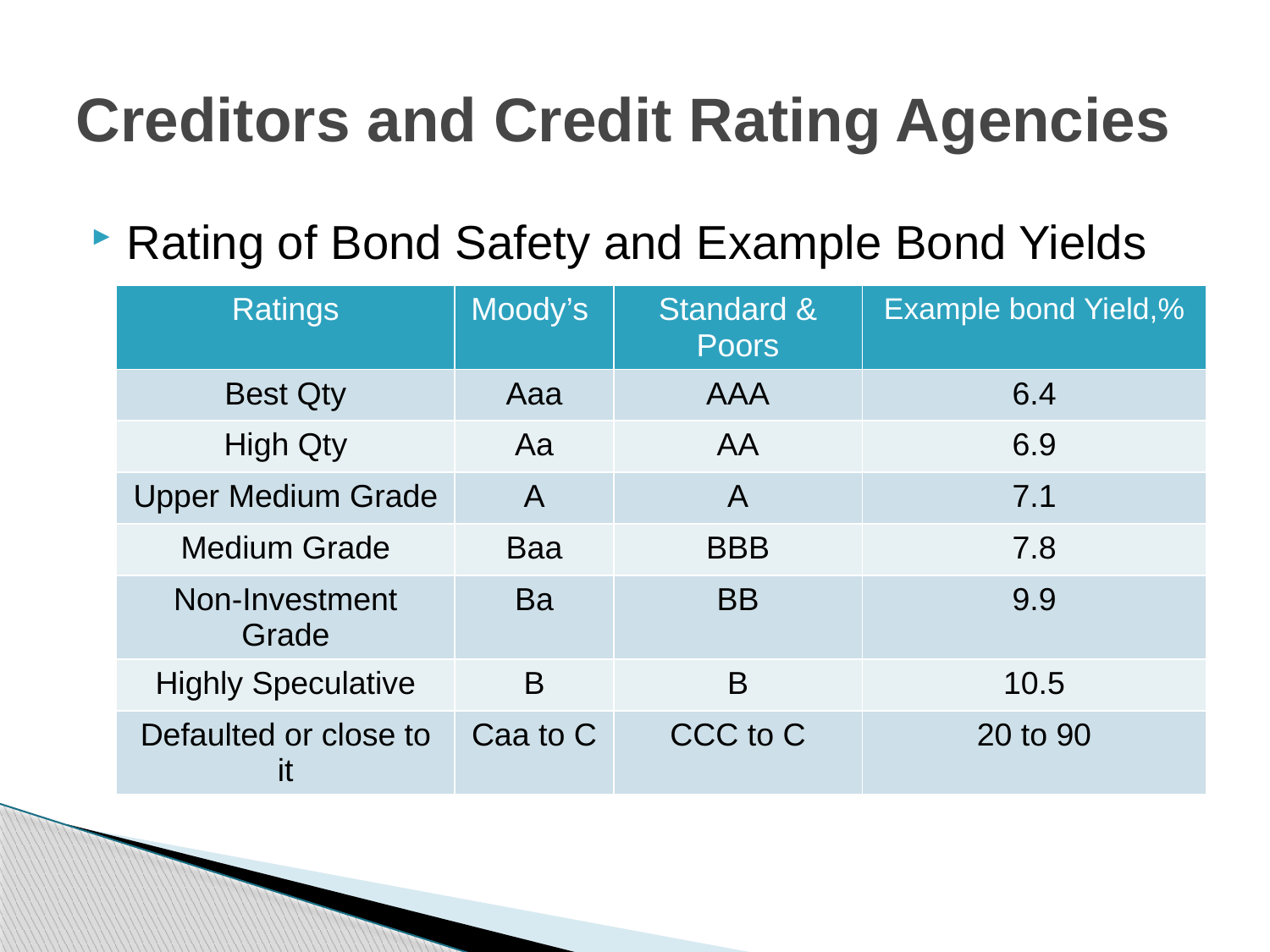

# Creditors and Credit Rating Agencies
Rating of Bond Safety and Example Bond Yields

| Ratings | Moody’s | Standard & Poors | Example bond Yield,% |
| --- | --- | --- | --- |
| Best Qty | Aaa | AAA | 6.4 |
| High Qty | Aa | AA | 6.9 |
| Upper Medium Grade | A | A | 7.1 |
| Medium Grade | Baa | BBB | 7.8 |
| Non-Investment Grade | Ba | BB | 9.9 |
| Highly Speculative | B | B | 10.5 |
| Defaulted or close to it | Caa to C | CCC to C | 20 to 90 |